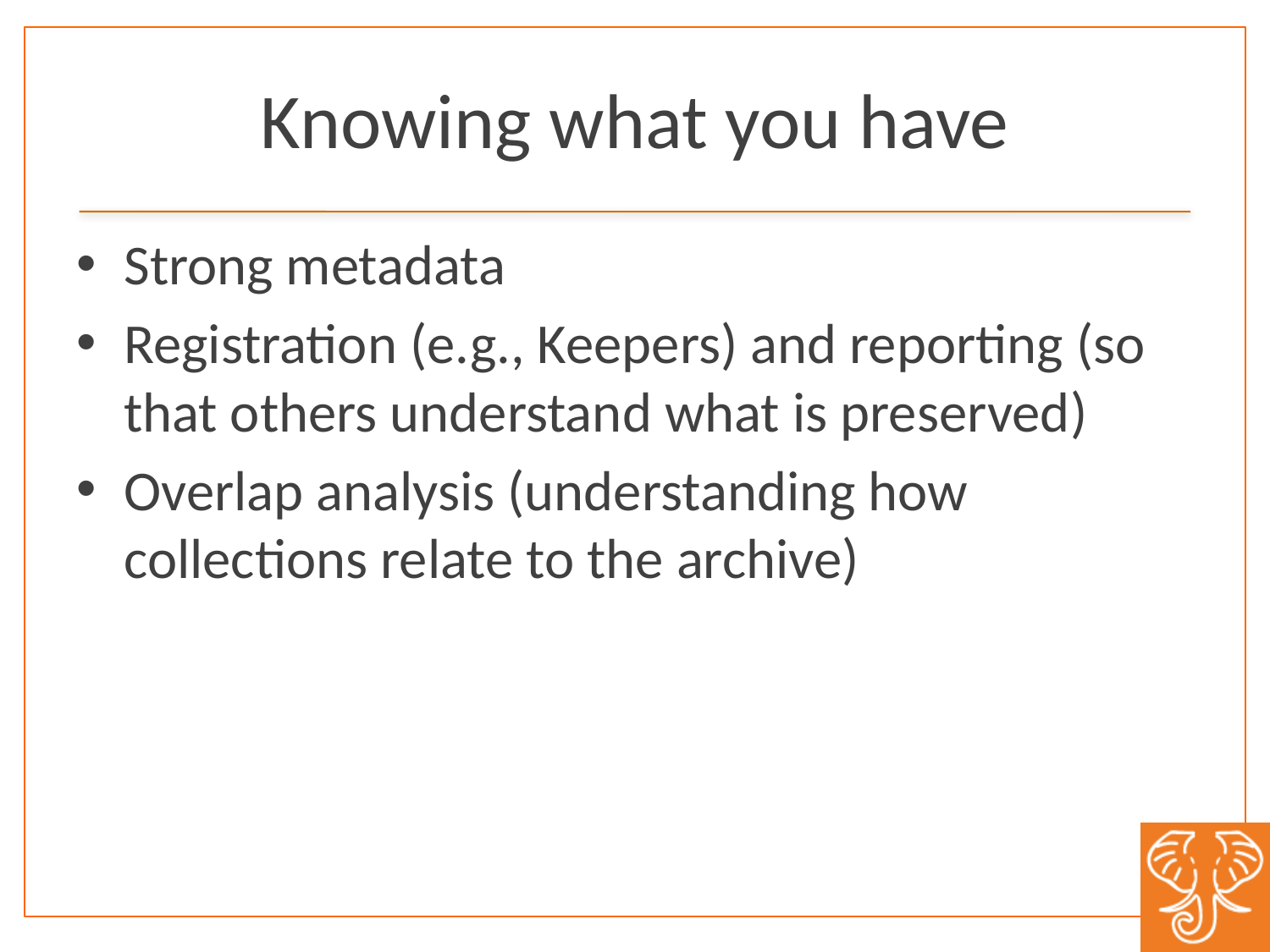

# Knowing what you have
Strong metadata
Registration (e.g., Keepers) and reporting (so that others understand what is preserved)
Overlap analysis (understanding how collections relate to the archive)